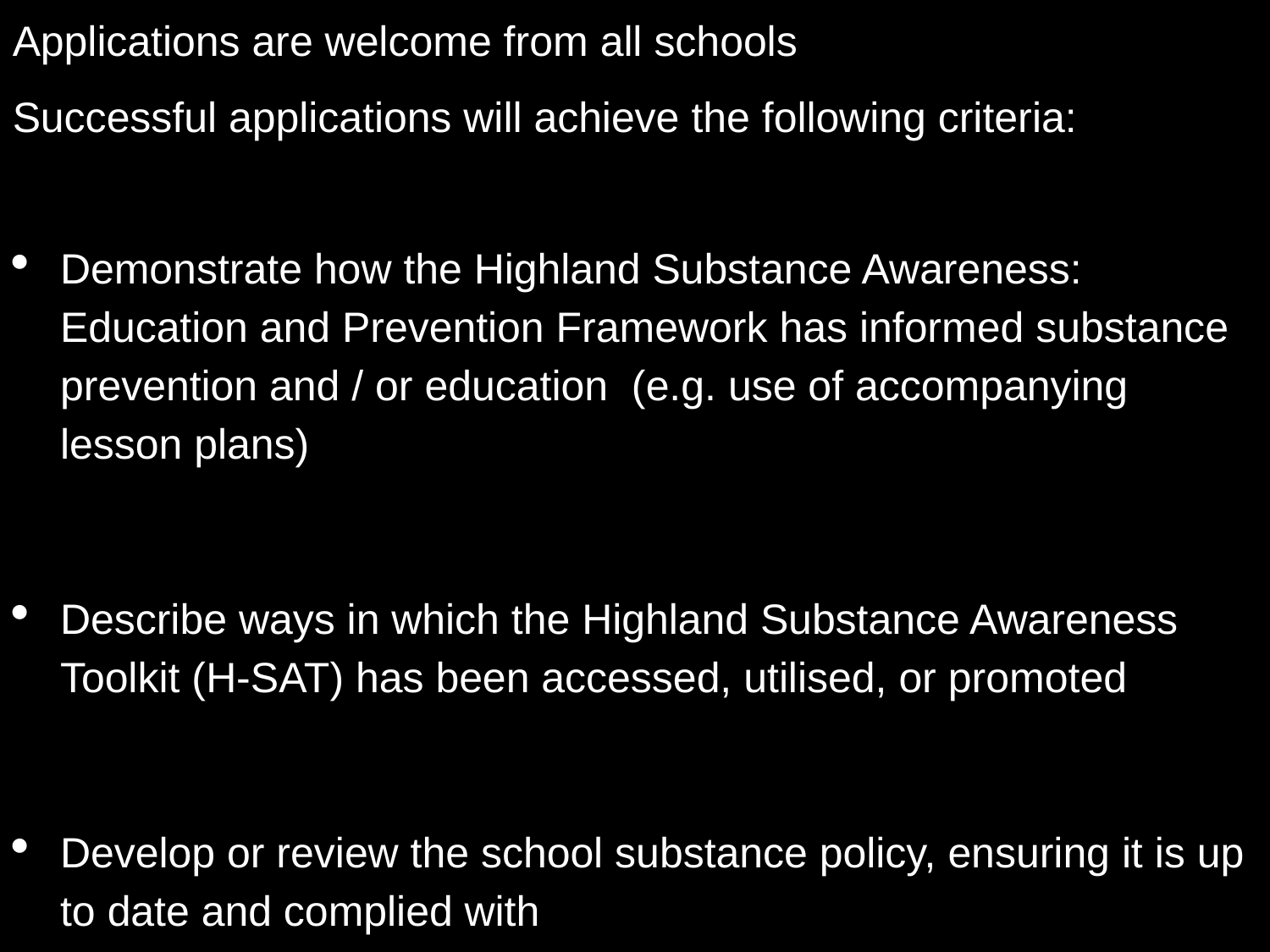

Applications are welcome from all schools
Successful applications will achieve the following criteria:

Demonstrate how the Highland Substance Awareness: Education and Prevention Framework has informed substance prevention and / or education  (e.g. use of accompanying lesson plans)

Describe ways in which the Highland Substance Awareness Toolkit (H-SAT) has been accessed, utilised, or promoted

Develop or review the school substance policy, ensuring it is up to date and complied with

Encourage, support, or provide positive / diversionary activities